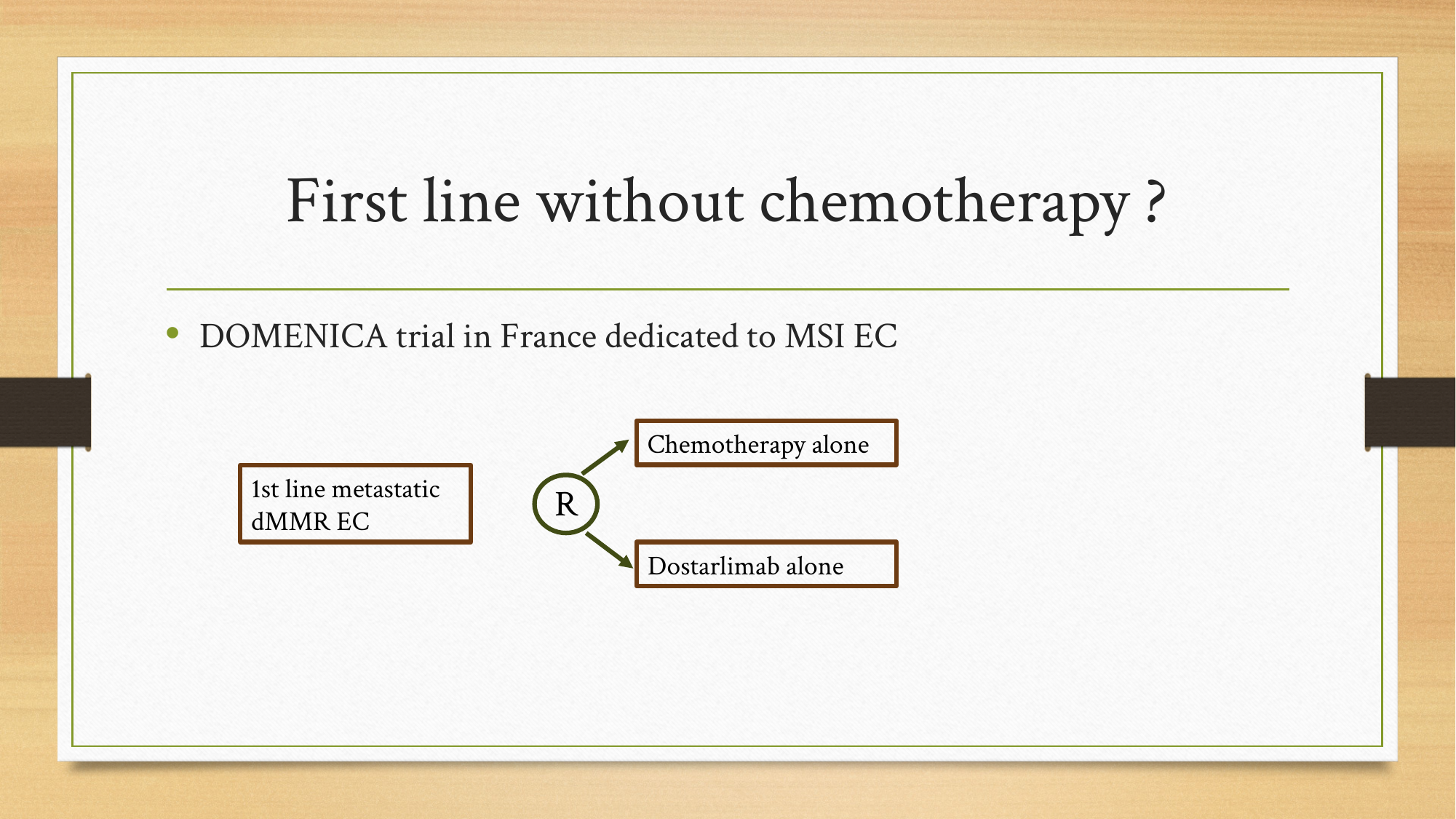

# First line without chemotherapy ?
DOMENICA trial in France dedicated to MSI EC

Chemotherapy alone
1st line metastatic dMMR EC

R

Dostarlimab alone